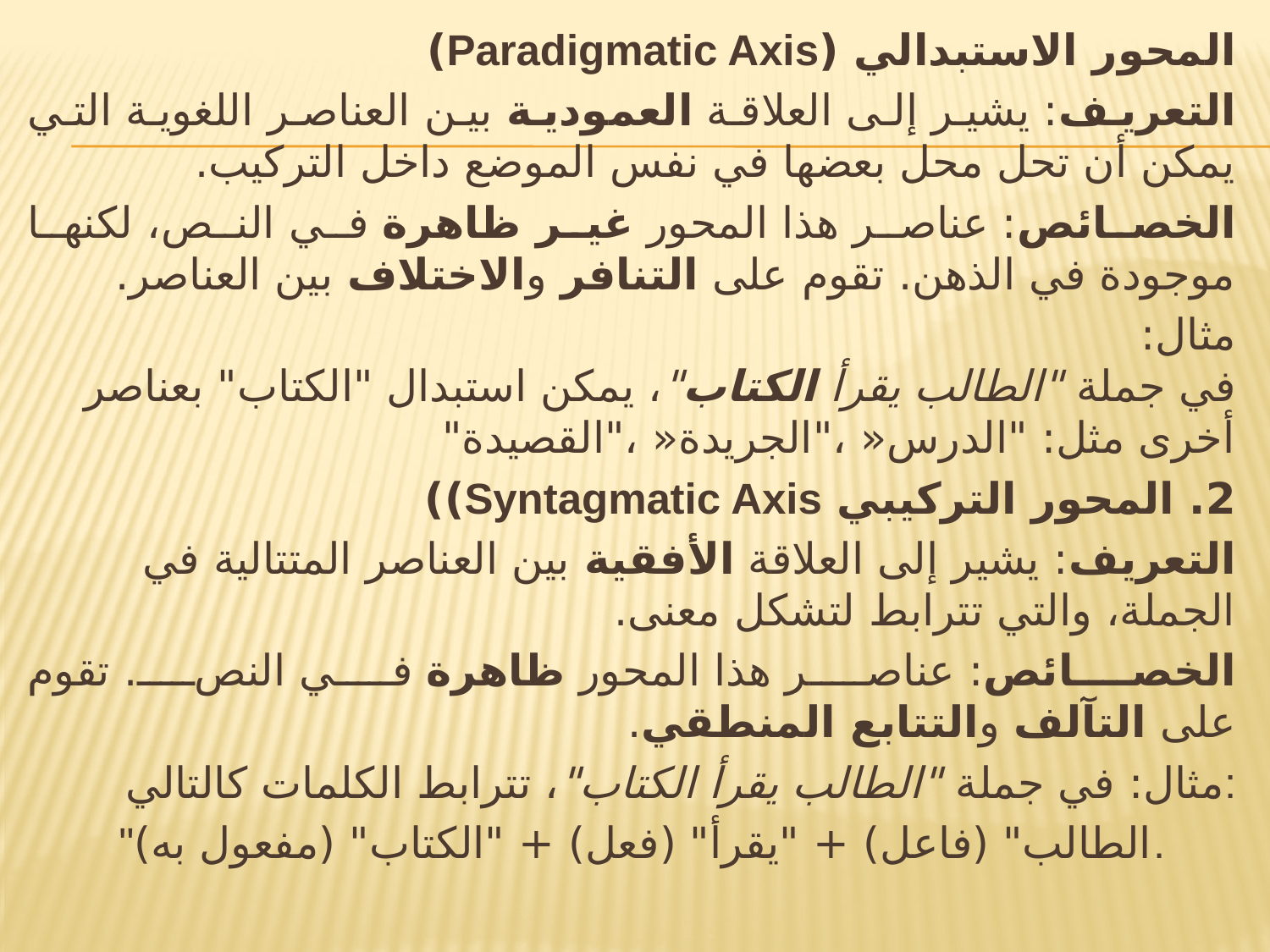

المحور الاستبدالي (Paradigmatic Axis)
التعريف: يشير إلى العلاقة العمودية بين العناصر اللغوية التي يمكن أن تحل محل بعضها في نفس الموضع داخل التركيب.
الخصائص: عناصر هذا المحور غير ظاهرة في النص، لكنها موجودة في الذهن. تقوم على التنافر والاختلاف بين العناصر.
مثال:
في جملة "الطالب يقرأ الكتاب"، يمكن استبدال "الكتاب" بعناصر أخرى مثل: "الدرس« ،"الجريدة« ،"القصيدة"
2. المحور التركيبي Syntagmatic Axis))
التعريف: يشير إلى العلاقة الأفقية بين العناصر المتتالية في الجملة، والتي تترابط لتشكل معنى.
الخصائص: عناصر هذا المحور ظاهرة في النص. تقوم على التآلف والتتابع المنطقي.
مثال: في جملة "الطالب يقرأ الكتاب"، تترابط الكلمات كالتالي:
"الطالب" (فاعل) + "يقرأ" (فعل) + "الكتاب" (مفعول به).